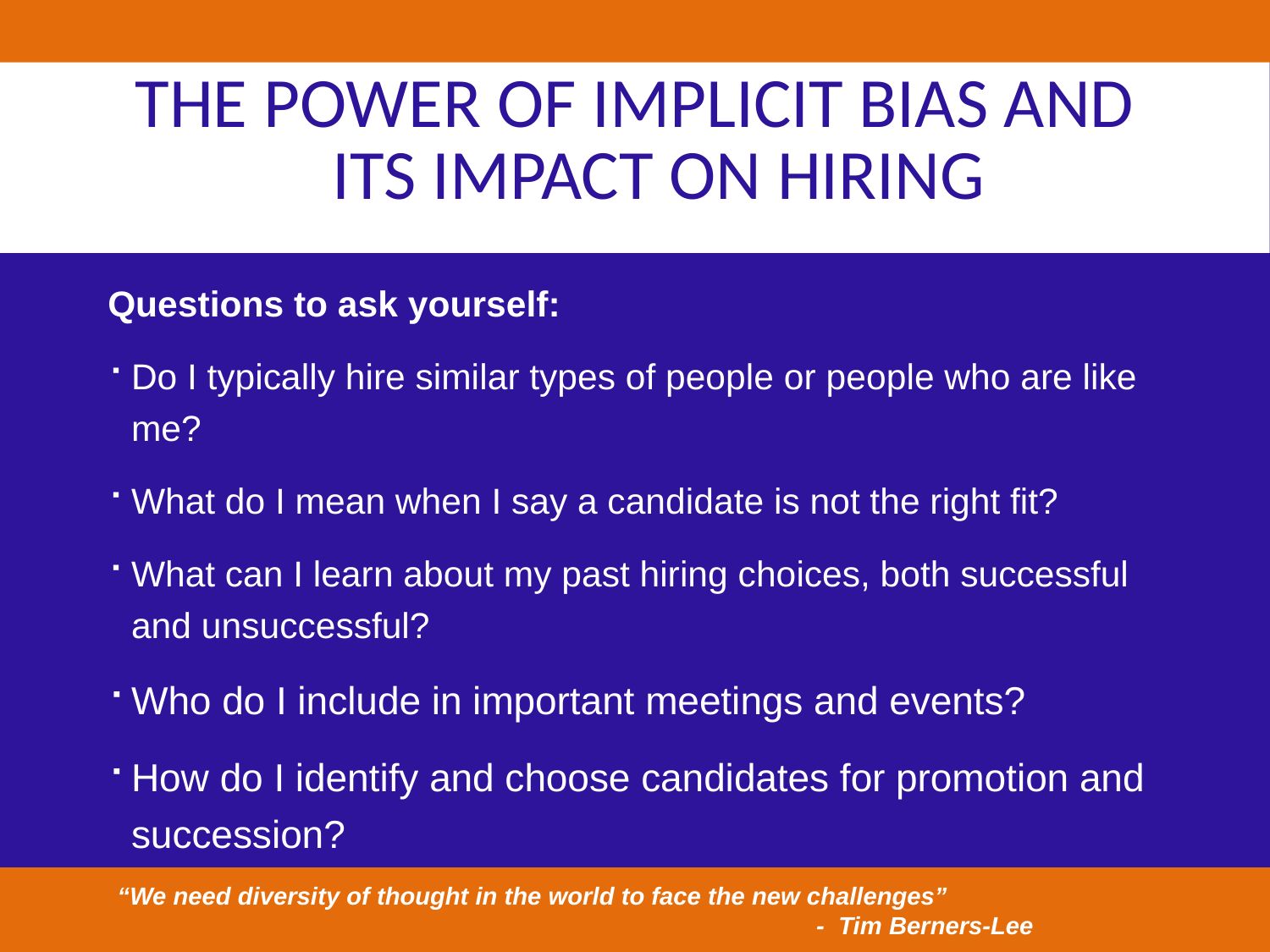

# The Power of Implicit Bias and its impact on hiring
Questions to ask yourself:
Do I typically hire similar types of people or people who are like me?
What do I mean when I say a candidate is not the right fit?
What can I learn about my past hiring choices, both successful and unsuccessful?
Who do I include in important meetings and events?
How do I identify and choose candidates for promotion and succession?
               “We need diversity of thought in the world to face the new challenges”
						      -  Tim Berners-Lee